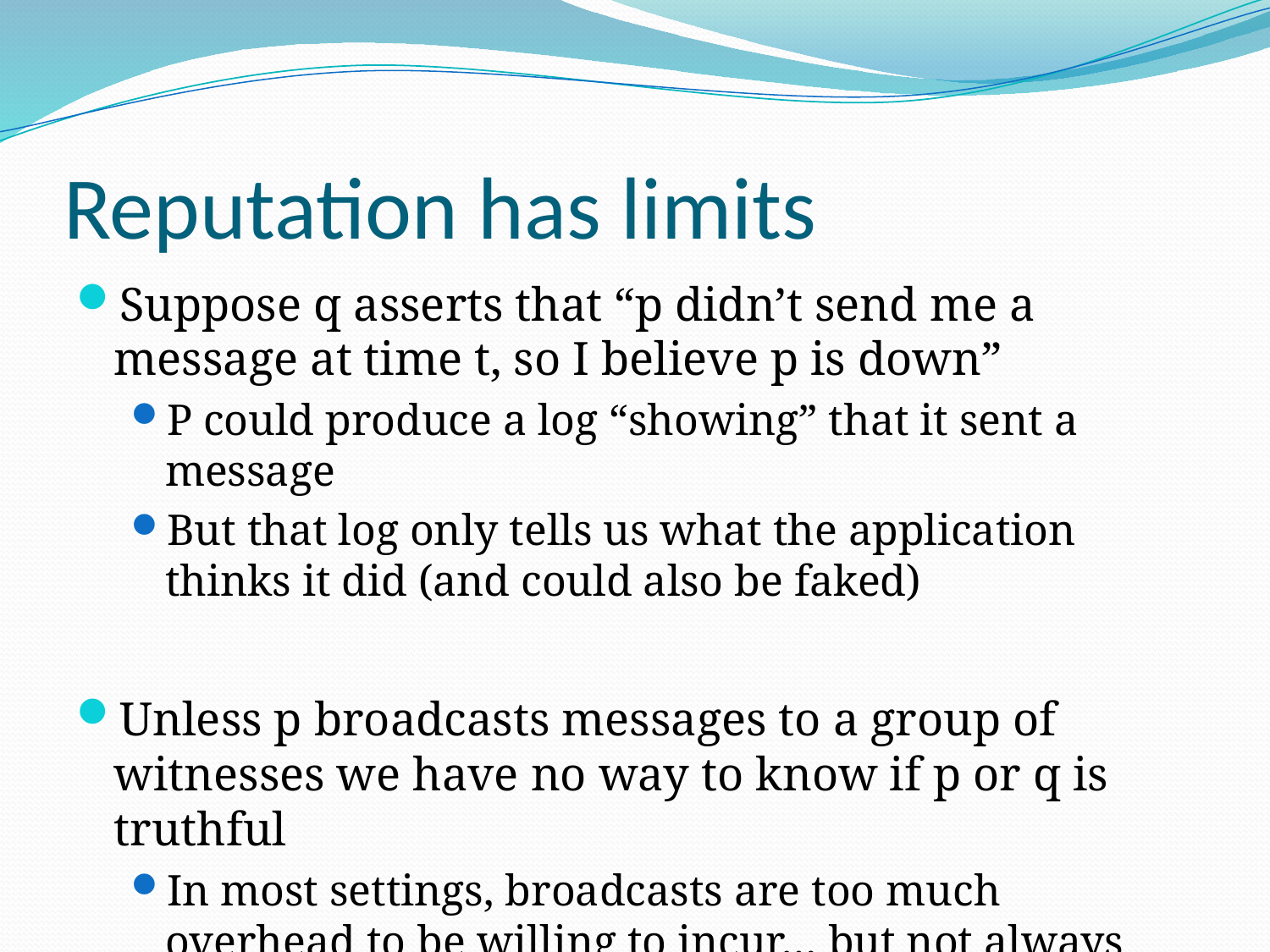

# Reputation has limits
Suppose q asserts that “p didn’t send me a message at time t, so I believe p is down”
P could produce a log “showing” that it sent a message
But that log only tells us what the application thinks it did (and could also be faked)

Unless p broadcasts messages to a group of witnesses we have no way to know if p or q is truthful
In most settings, broadcasts are too much overhead to be willing to incur… but not always